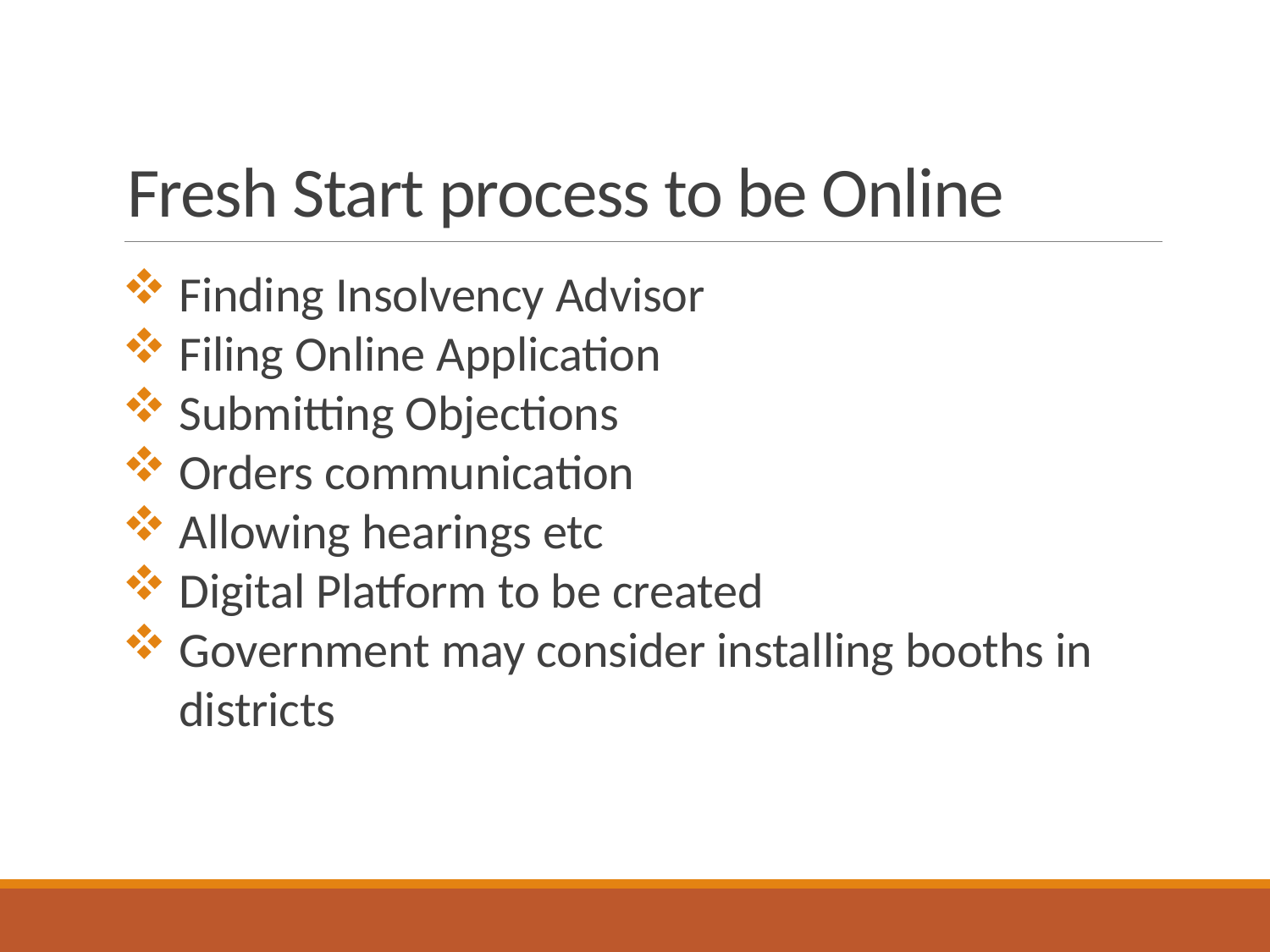

# Fresh Start process to be Online
Finding Insolvency Advisor
Filing Online Application
Submitting Objections
Orders communication
Allowing hearings etc
Digital Platform to be created
Government may consider installing booths in districts